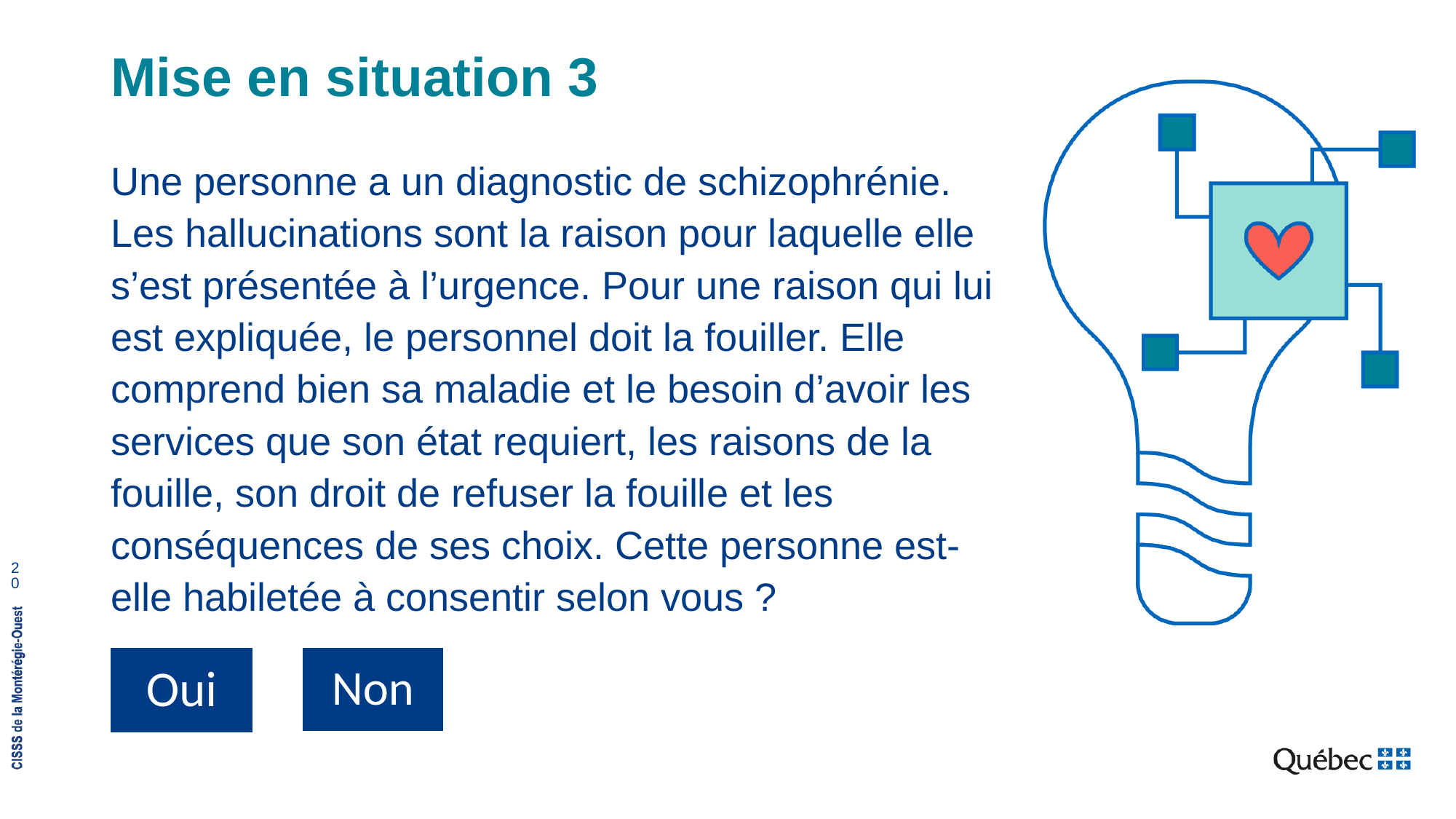

# Mise en situation 3
Une personne a un diagnostic de schizophrénie. Les hallucinations sont la raison pour laquelle elle s’est présentée à l’urgence. Pour une raison qui lui est expliquée, le personnel doit la fouiller. Elle comprend bien sa maladie et le besoin d’avoir les services que son état requiert, les raisons de la fouille, son droit de refuser la fouille et les conséquences de ses choix. Cette personne est-elle habiletée à consentir selon vous ?
20
Oui
Non